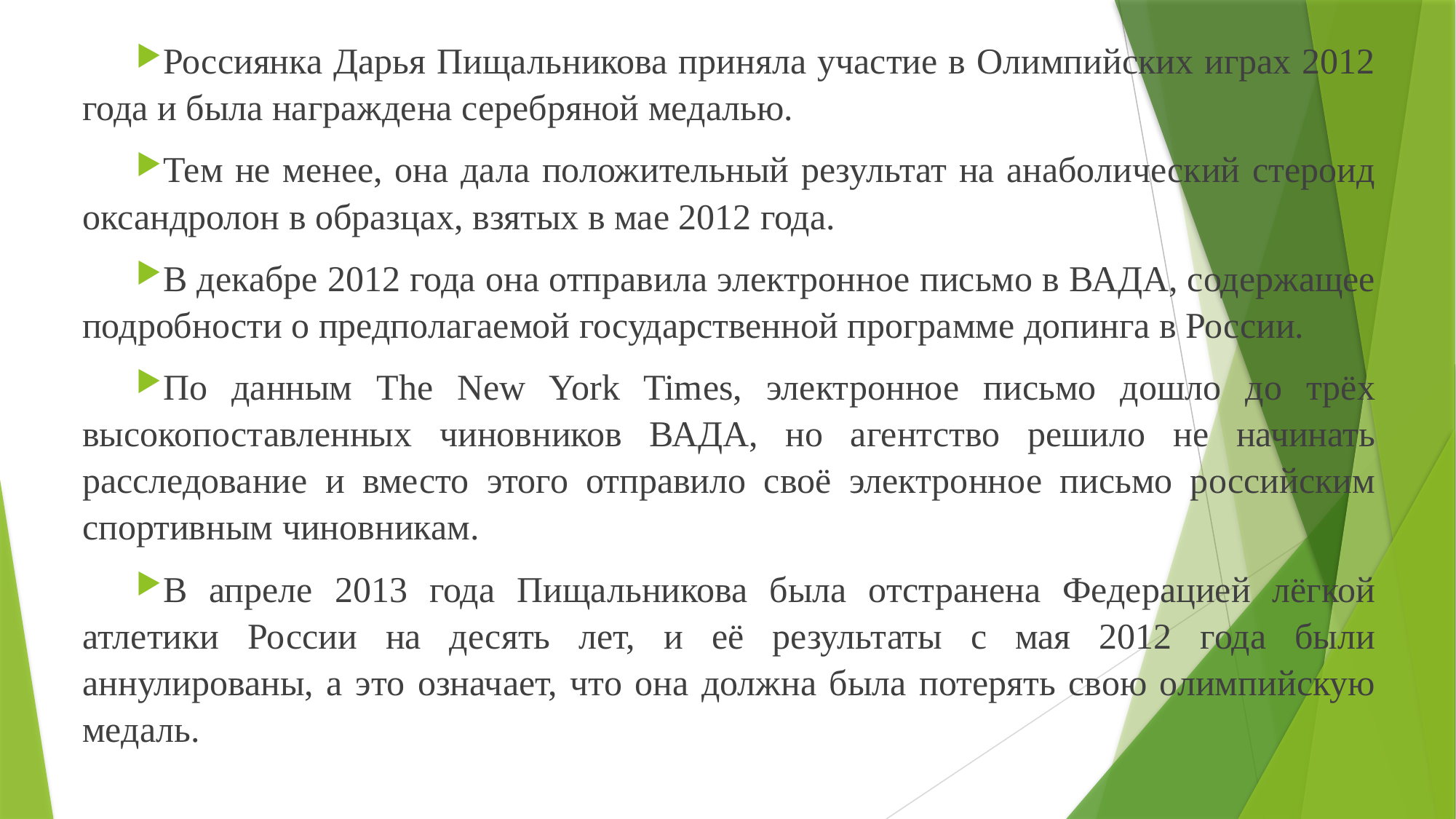

Россиянка Дарья Пищальникова приняла участие в Олимпийских играх 2012 года и была награждена серебряной медалью.
Тем не менее, она дала положительный результат на анаболический стероид оксандролон в образцах, взятых в мае 2012 года.
В декабре 2012 года она отправила электронное письмо в ВАДА, содержащее подробности о предполагаемой государственной программе допинга в России.
По данным The New York Times, электронное письмо дошло до трёх высокопоставленных чиновников ВАДА, но агентство решило не начинать расследование и вместо этого отправило своё электронное письмо российским спортивным чиновникам.
В апреле 2013 года Пищальникова была отстранена Федерацией лёгкой атлетики России на десять лет, и её результаты с мая 2012 года были аннулированы, а это означает, что она должна была потерять свою олимпийскую медаль.